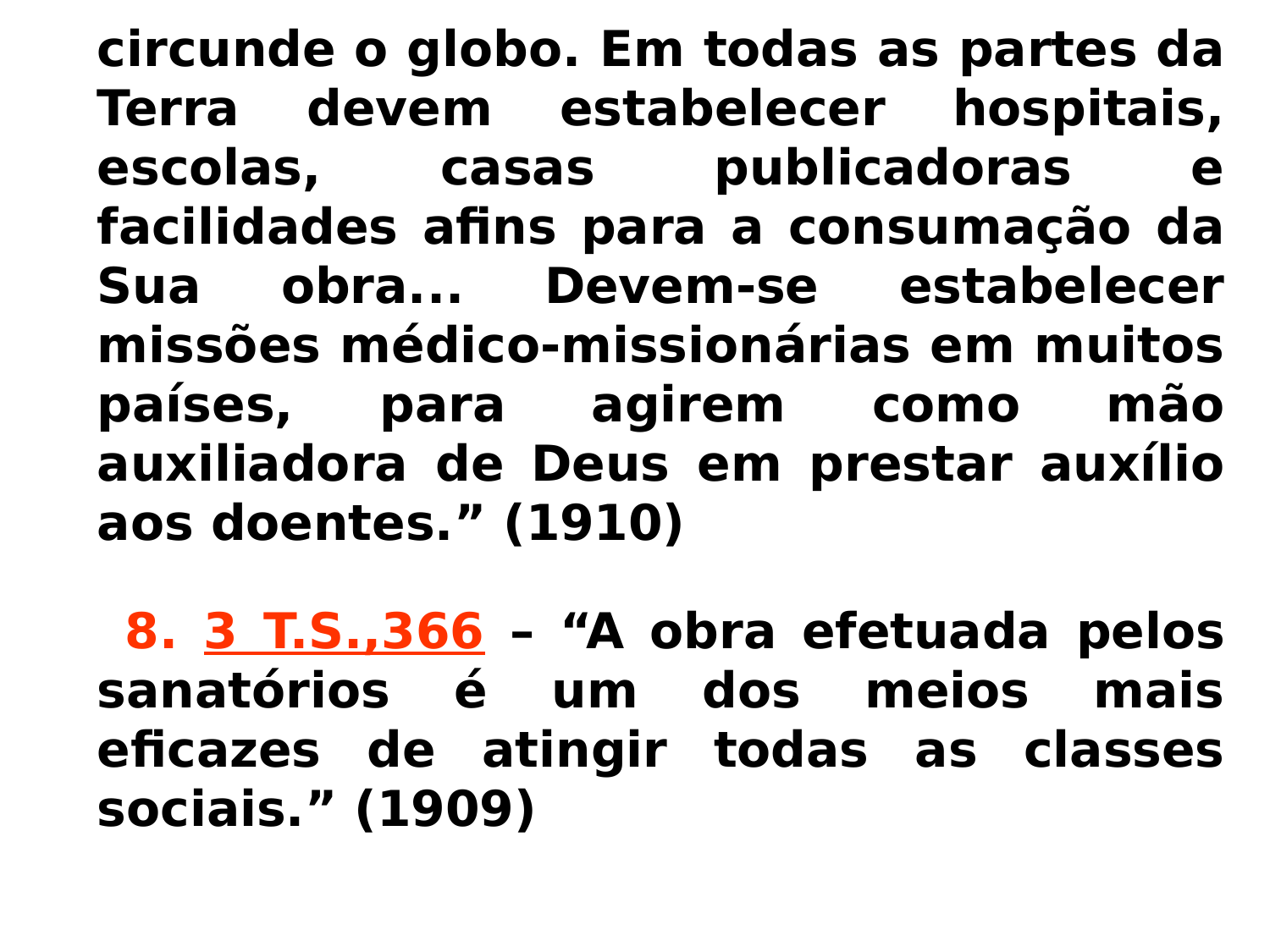

circunde o globo. Em todas as partes da Terra devem estabelecer hospitais, escolas, casas publicadoras e facilidades afins para a consumação da Sua obra... Devem-se estabelecer missões médico-missionárias em muitos países, para agirem como mão auxiliadora de Deus em prestar auxílio aos doentes.” (1910)

    8. 3 T.S.,366 – “A obra efetuada pelos sanatórios é um dos meios mais eficazes de atingir todas as classes sociais.” (1909)